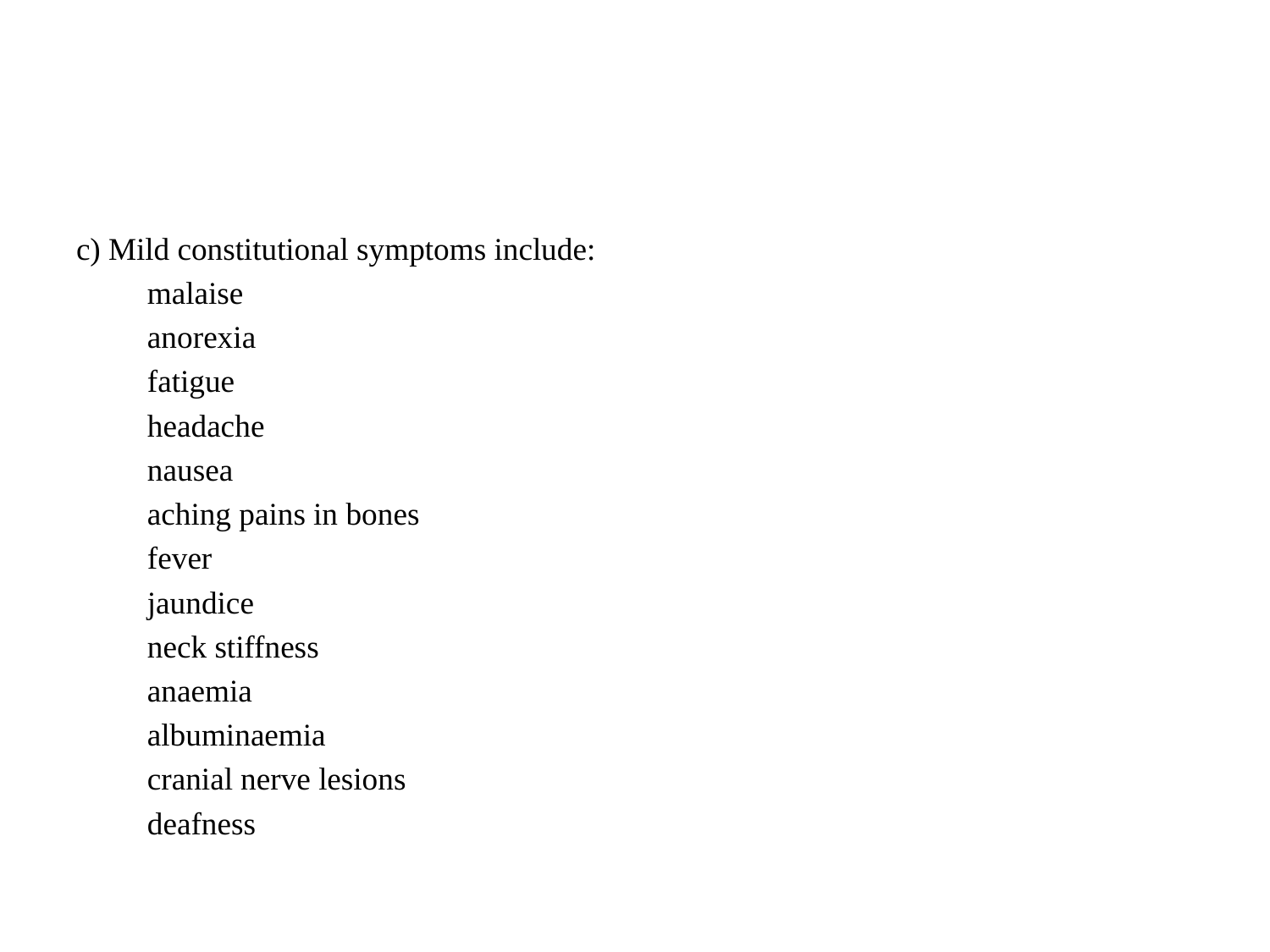

#
c) Mild constitutional symptoms include:
	malaise
	anorexia
	fatigue
	headache
	nausea
	aching pains in bones
	fever
	jaundice
	neck stiffness
	anaemia
	albuminaemia
	cranial nerve lesions
	deafness